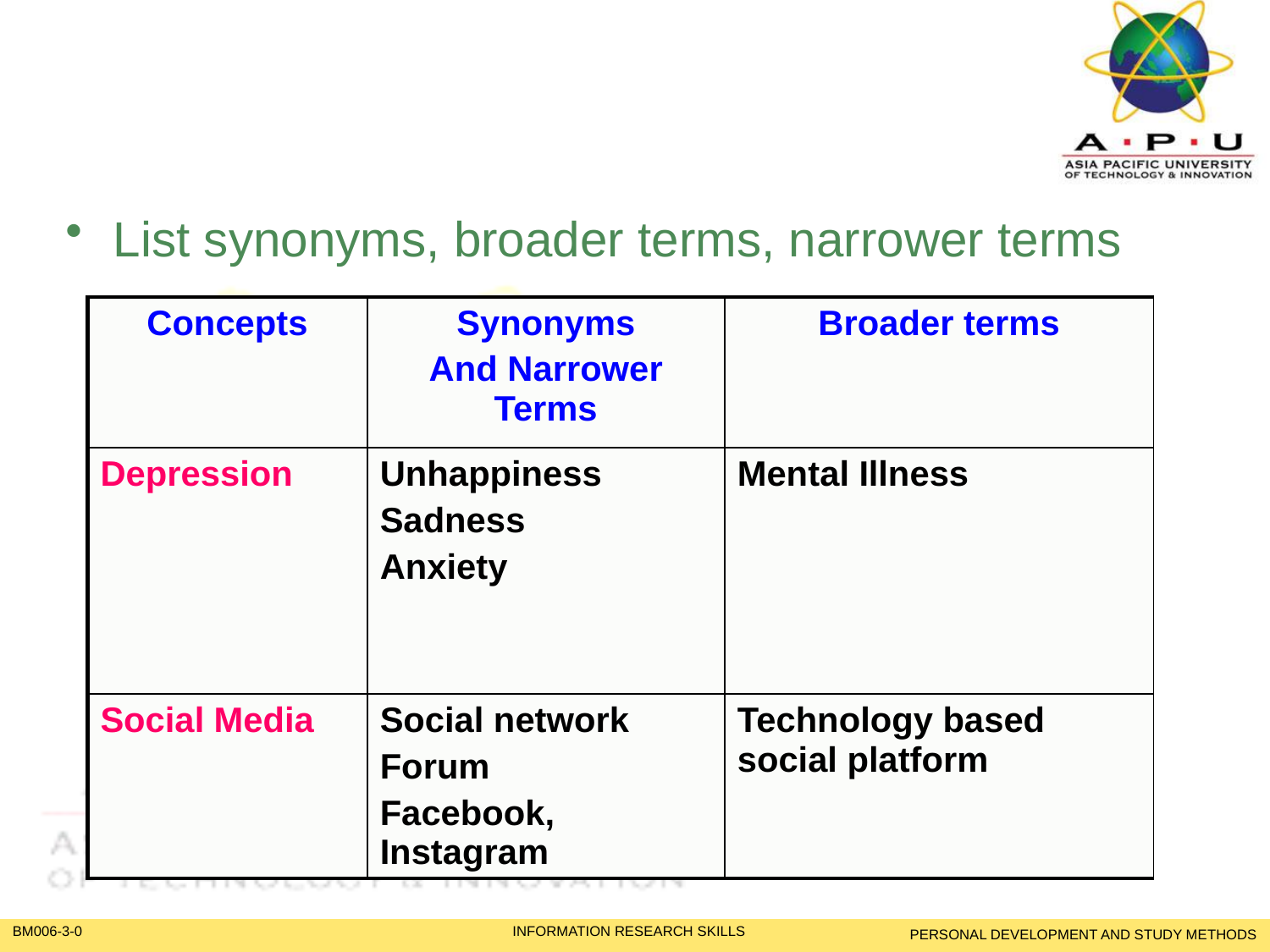

#
List synonyms, broader terms, narrower terms

| Concepts | Synonyms And Narrower Terms | Broader terms |
| --- | --- | --- |
| Depression | Unhappiness Sadness Anxiety | Mental Illness |
| Social Media | Social network Forum Facebook, Instagram | Technology based social platform |
PERSONAL DEVELOPMENT AND STUDY METHODS